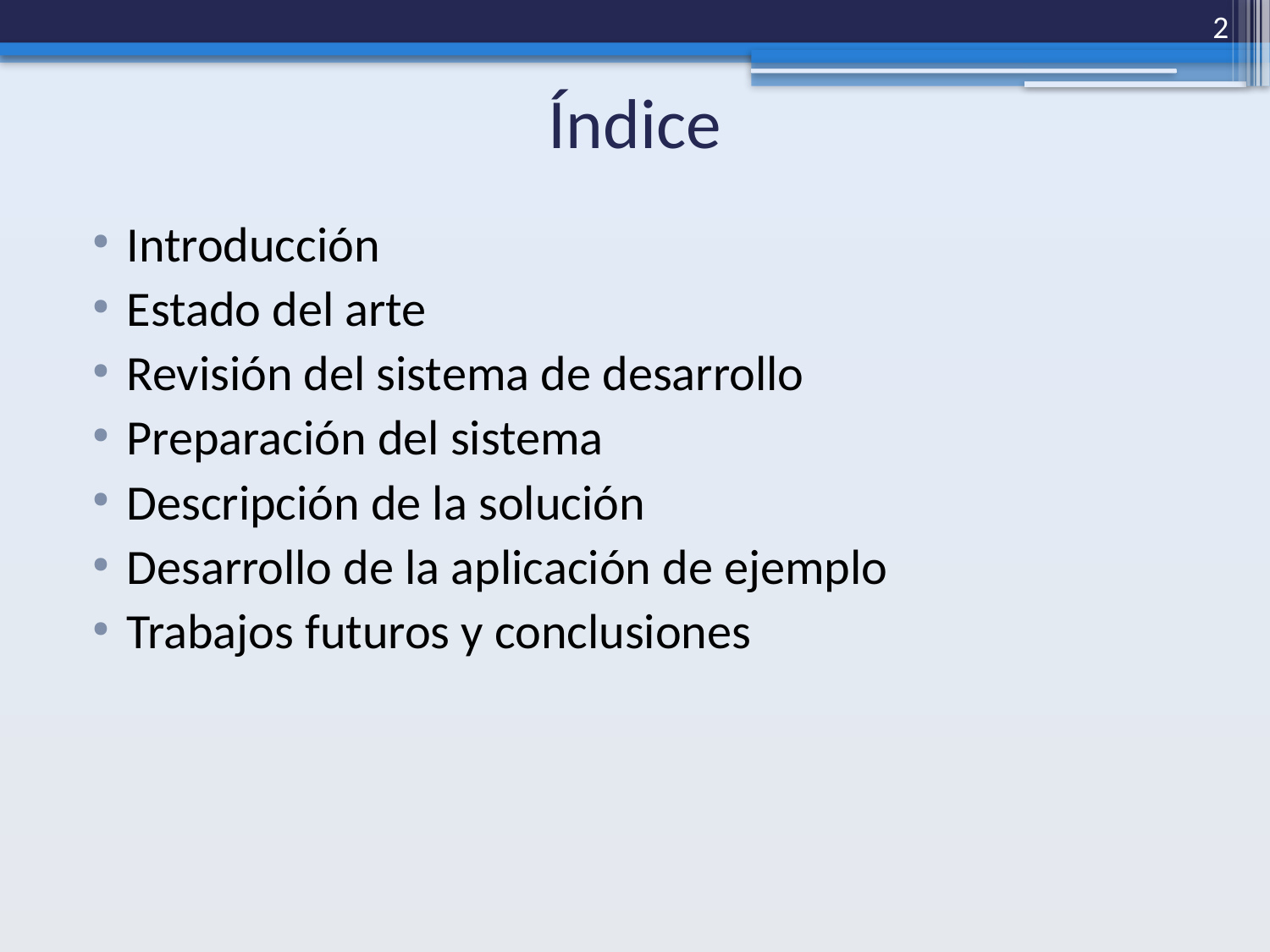

2
# Índice
Introducción
Estado del arte
Revisión del sistema de desarrollo
Preparación del sistema
Descripción de la solución
Desarrollo de la aplicación de ejemplo
Trabajos futuros y conclusiones